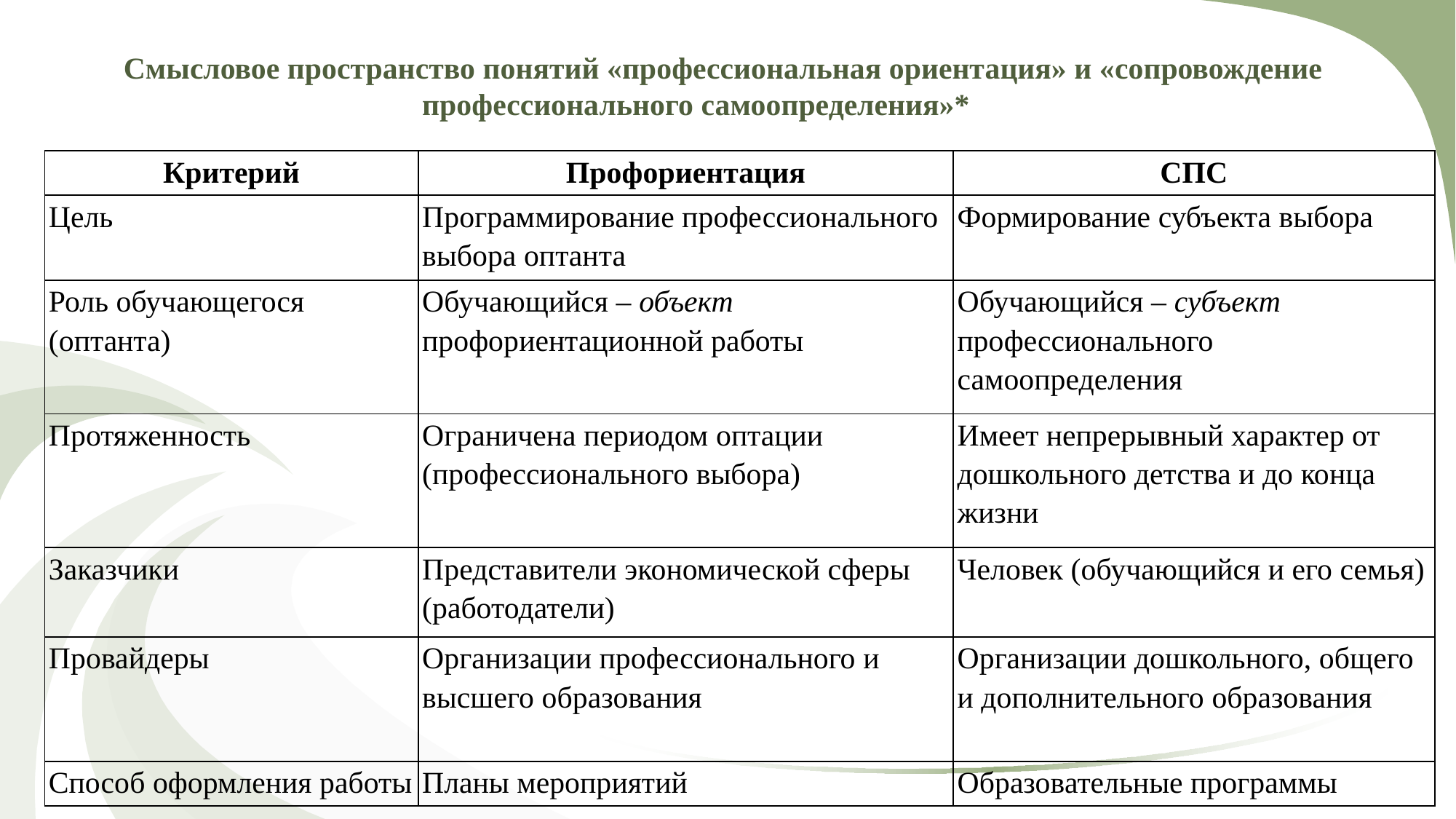

Смысловое пространство понятий «профессиональная ориентация» и «сопровождение профессионального самоопределения»*
| Критерий | Профориентация | СПС |
| --- | --- | --- |
| Цель | Программирование профессионального выбора оптанта | Формирование субъекта выбора |
| Роль обучающегося (оптанта) | Обучающийся – объект профориентационной работы | Обучающийся – субъект профессионального самоопределения |
| Протяженность | Ограничена периодом оптации (профессионального выбора) | Имеет непрерывный характер от дошкольного детства и до конца жизни |
| Заказчики | Представители экономической сферы (работодатели) | Человек (обучающийся и его семья) |
| Провайдеры | Организации профессионального и высшего образования | Организации дошкольного, общего и дополнительного образования |
| Способ оформления работы | Планы мероприятий | Образовательные программы |